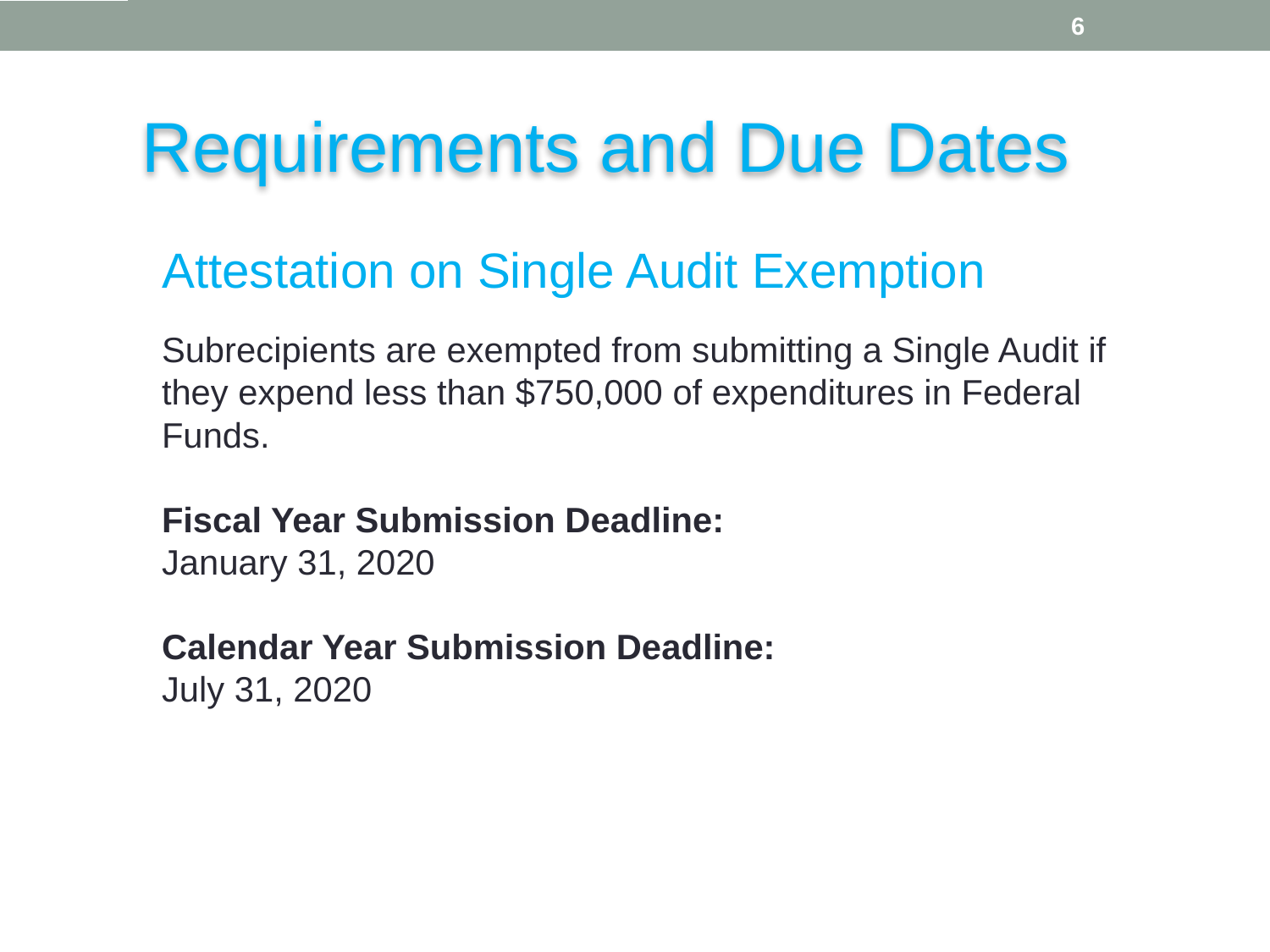

6
Requirements and Due Dates
Attestation on Single Audit Exemption
Subrecipients are exempted from submitting a Single Audit if they expend less than $750,000 of expenditures in Federal Funds.

Fiscal Year Submission Deadline:
January 31, 2020

Calendar Year Submission Deadline:
July 31, 2020